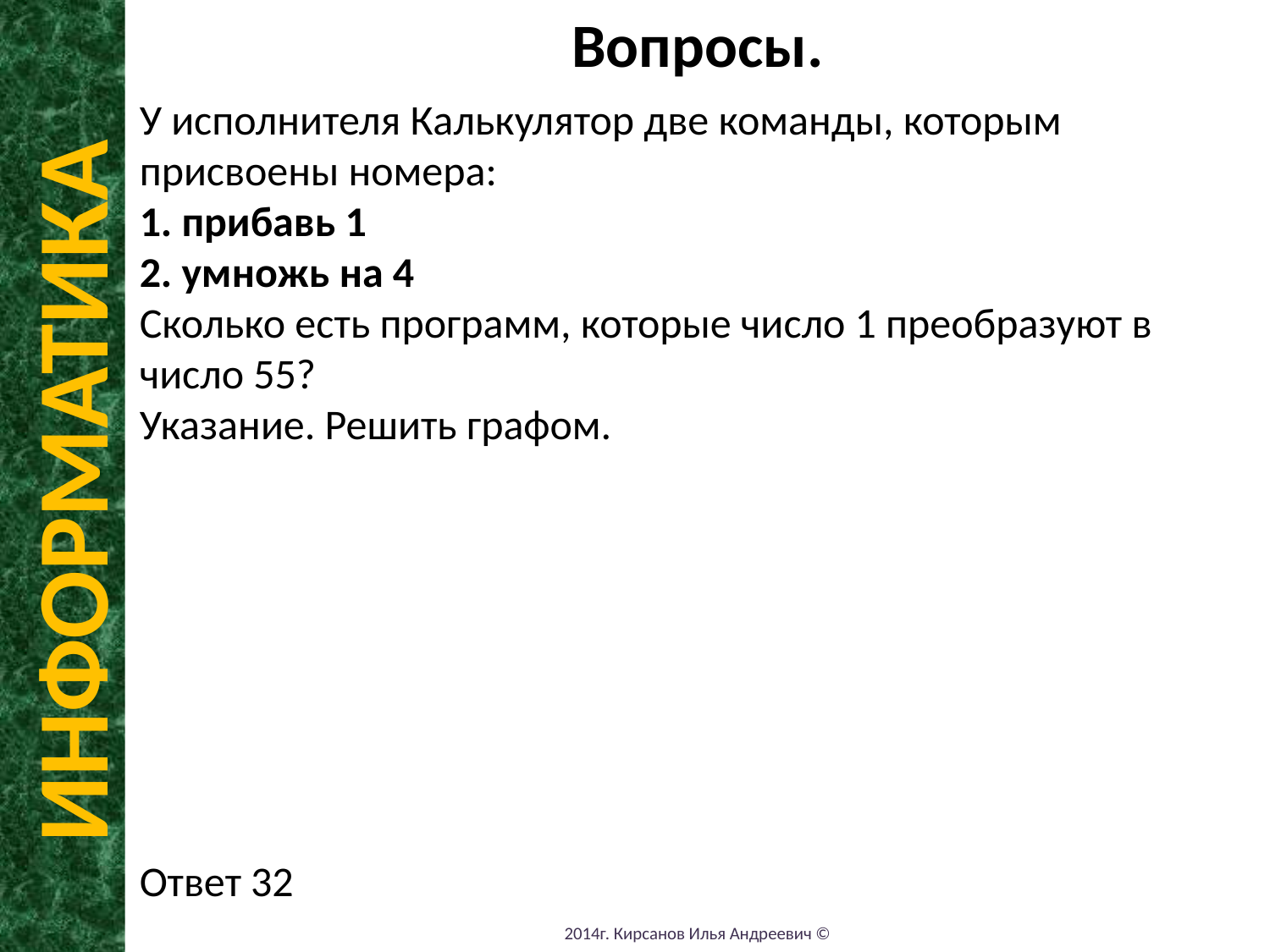

Вопросы.

У исполнителя Калькулятор две команды, которым присвоены номера:
1. прибавь 1
2. умножь на 4
Сколько есть программ, которые число 1 преобразуют в число 55?
Указание. Решить графом.

Ответ 32

ИНФОРМАТИКА
2014г. Кирсанов Илья Андреевич ©